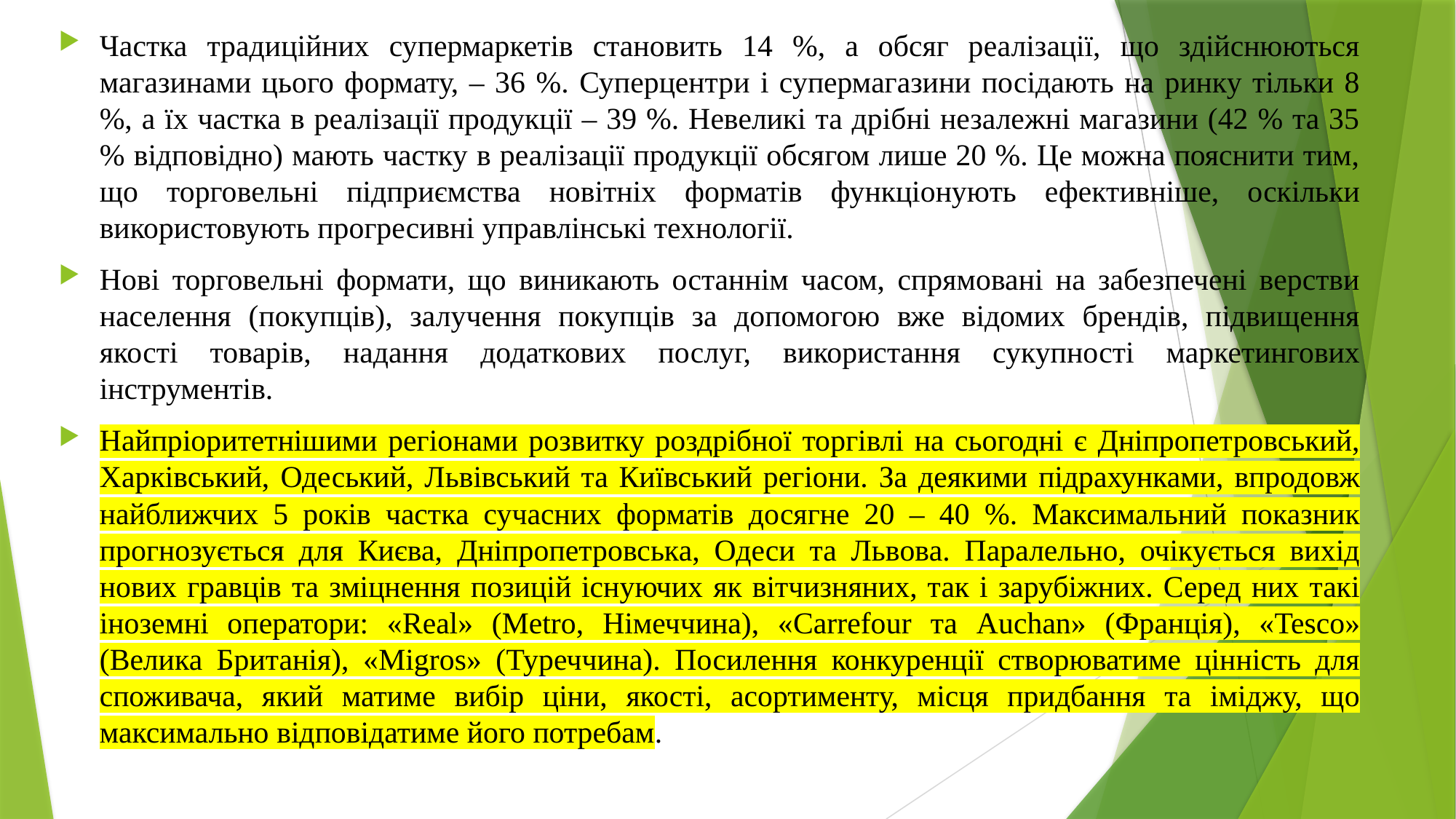

Частка традиційних супермаркетів становить 14 %, а обсяг реалізації, що здійснюються магазинами цього формату, – 36 %. Суперцентри і супермагазини посідають на ринку тільки 8 %, а їх частка в реалізації продукції – 39 %. Невеликі та дрібні незалежні магазини (42 % та 35 % відповідно) мають частку в реалізації продукції обсягом лише 20 %. Це можна пояснити тим, що торговельні підприємства новітніх форматів функціонують ефективніше, оскільки використовують прогресивні управлінські технології.
Нові торговельні формати, що виникають останнім часом, спрямовані на забезпечені верстви населення (покупців), залучення покупців за допомогою вже відомих брендів, підвищення якості товарів, надання додаткових послуг, використання сукупності маркетингових інструментів.
Найпріоритетнішими регіонами розвитку роздрібної торгівлі на сьогодні є Дніпропетровський, Харківський, Одеський, Львівський та Київський регіони. За деякими підрахунками, впродовж найближчих 5 років частка сучасних форматів досягне 20 – 40 %. Максимальний показник прогнозується для Києва, Дніпропетровська, Одеси та Львова. Паралельно, очікується вихід нових гравців та зміцнення позицій існуючих як вітчизняних, так і зарубіжних. Серед них такі іноземні оператори: «Real» (Metro, Німеччина), «Carrefour та Auchan» (Франція), «Tesco» (Велика Британія), «Migros» (Туреччина). Посилення конкуренції створюватиме цінність для споживача, який матиме вибір ціни, якості, асортименту, місця придбання та іміджу, що максимально відповідатиме його потребам.